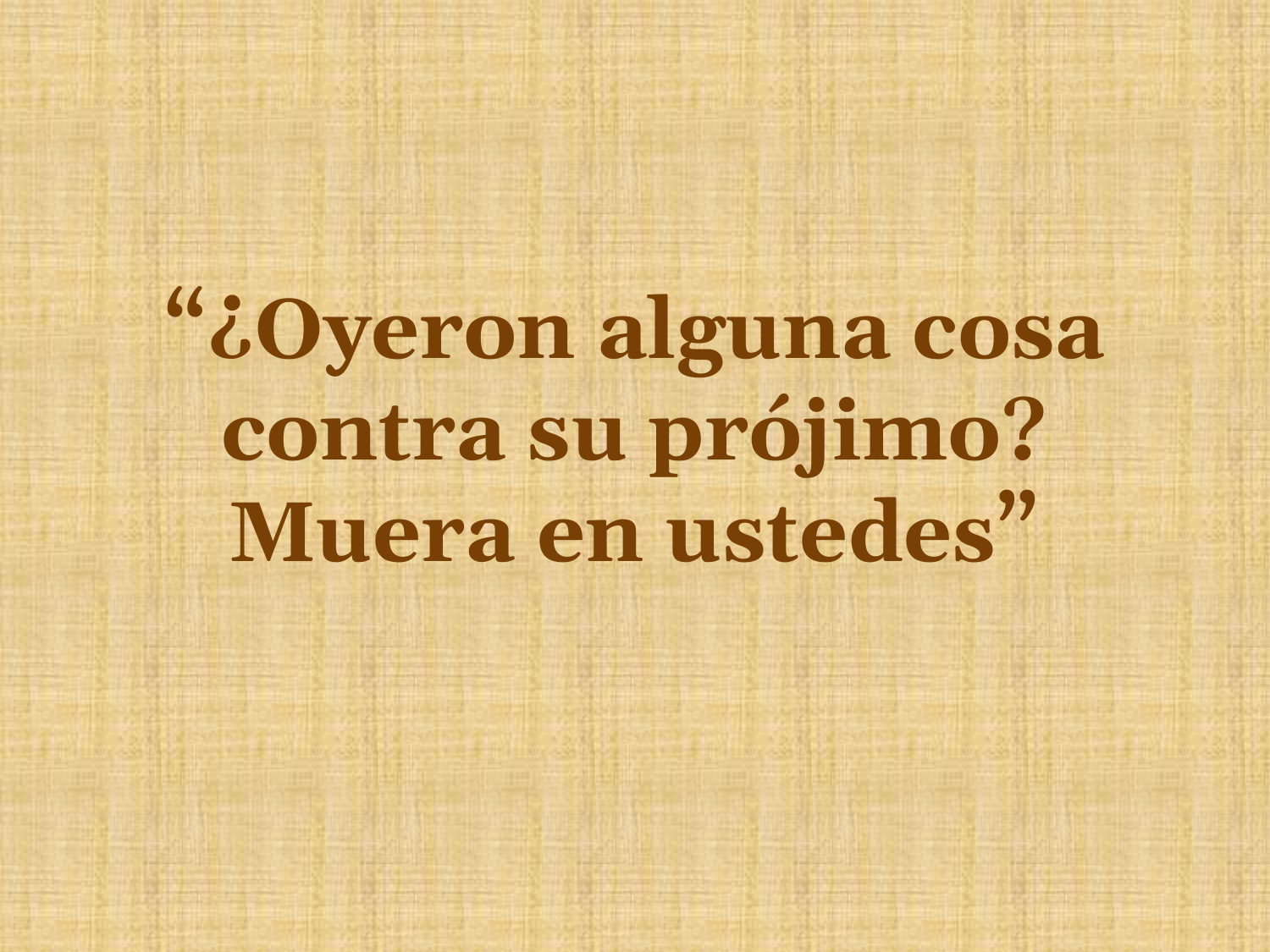

# “¿Oyeron alguna cosa contra su prójimo? Muera en ustedes”